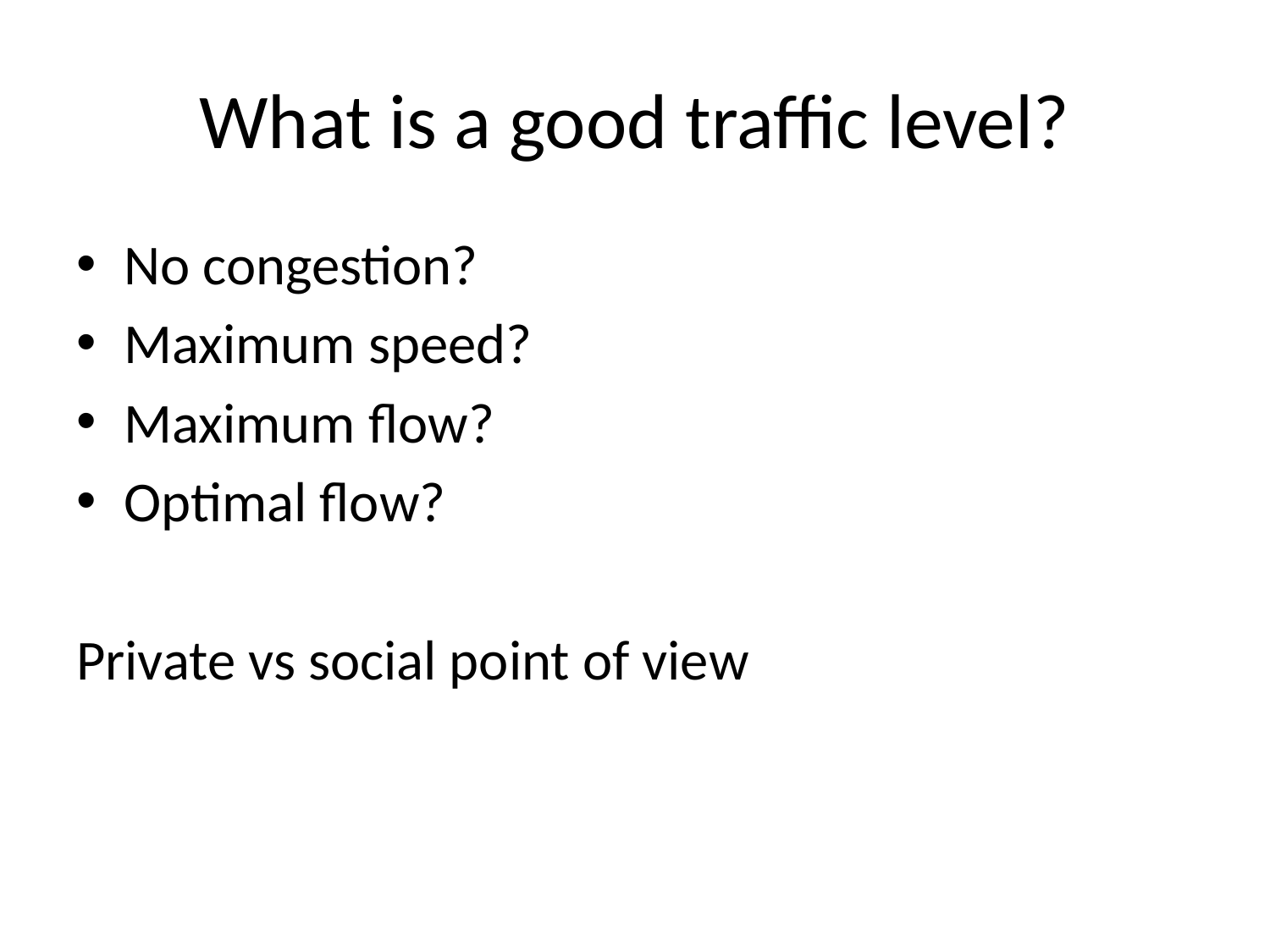

# What is a good traffic level?
No congestion?
Maximum speed?
Maximum flow?
Optimal flow?

Private vs social point of view